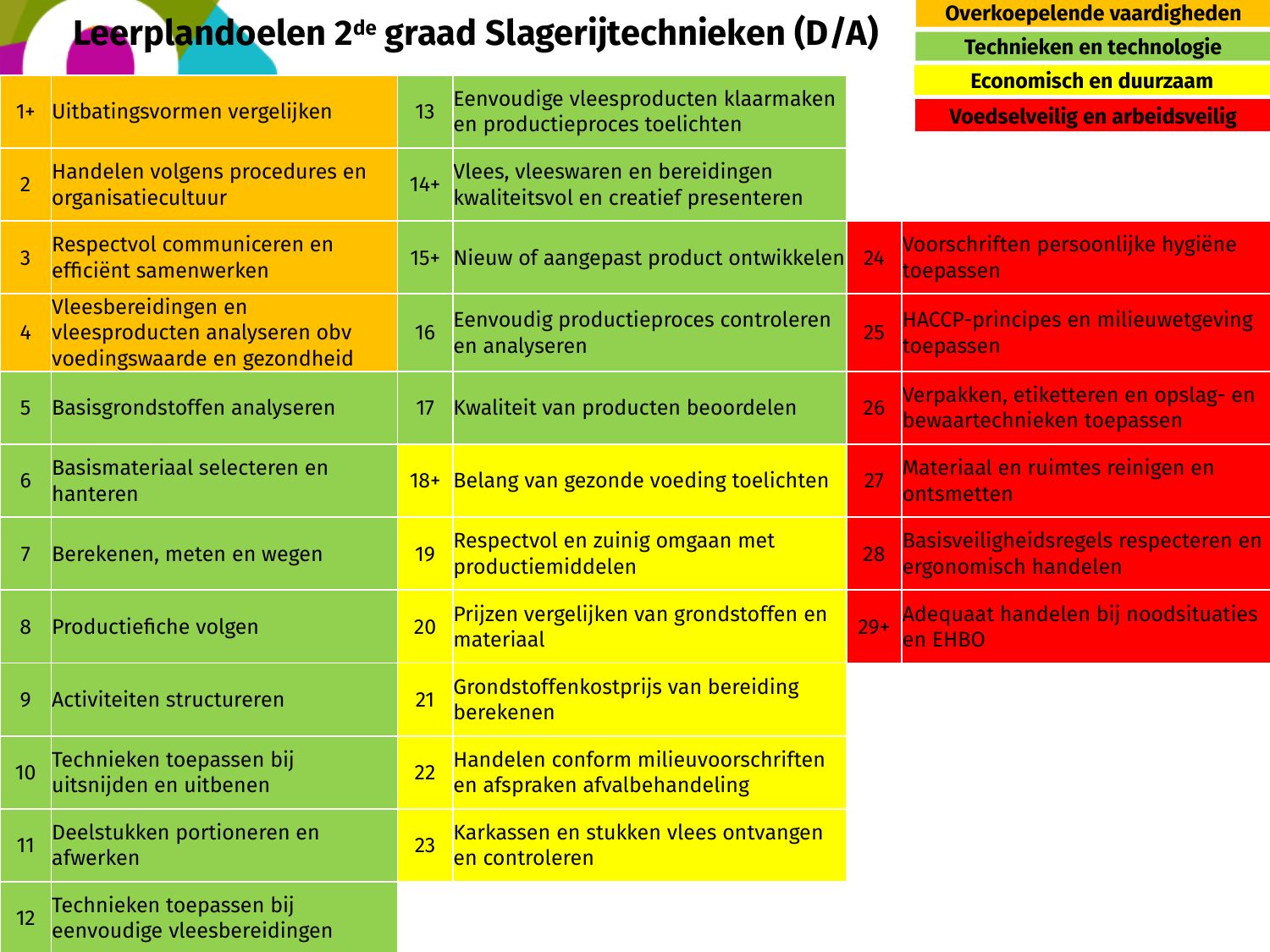

Leerplandoelen 2de graad Slagerijtechnieken (D/A)
Overkoepelende vaardigheden
Technieken en technologie
Economisch en duurzaam
| 1+ | Uitbatingsvormen vergelijken | 13 | Eenvoudige vleesproducten klaarmaken en productieproces toelichten |  |  |
| --- | --- | --- | --- | --- | --- |
| 2 | Handelen volgens procedures en organisatiecultuur | 14+ | Vlees, vleeswaren en bereidingen kwaliteitsvol en creatief presenteren |  |  |
| 3 | Respectvol communiceren en efficiënt samenwerken | 15+ | Nieuw of aangepast product ontwikkelen | 24 | Voorschriften persoonlijke hygiëne toepassen |
| 4 | Vleesbereidingen en vleesproducten analyseren obv voedingswaarde en gezondheid | 16 | Eenvoudig productieproces controleren en analyseren | 25 | HACCP-principes en milieuwetgeving toepassen |
| 5 | Basisgrondstoffen analyseren | 17 | Kwaliteit van producten beoordelen | 26 | Verpakken, etiketteren en opslag- en bewaartechnieken toepassen |
| 6 | Basismateriaal selecteren en hanteren | 18+ | Belang van gezonde voeding toelichten | 27 | Materiaal en ruimtes reinigen en ontsmetten |
| 7 | Berekenen, meten en wegen | 19 | Respectvol en zuinig omgaan met productiemiddelen | 28 | Basisveiligheidsregels respecteren en ergonomisch handelen |
| 8 | Productiefiche volgen | 20 | Prijzen vergelijken van grondstoffen en materiaal | 29+ | Adequaat handelen bij noodsituaties en EHBO |
| 9 | Activiteiten structureren | 21 | Grondstoffenkostprijs van bereiding berekenen |  |  |
| 10 | Technieken toepassen bij uitsnijden en uitbenen | 22 | Handelen conform milieuvoorschriften en afspraken afvalbehandeling |  |  |
| 11 | Deelstukken portioneren en afwerken | 23 | Karkassen en stukken vlees ontvangen en controleren |  |  |
| 12 | Technieken toepassen bij eenvoudige vleesbereidingen |  |  |  |  |
Voedselveilig en arbeidsveilig